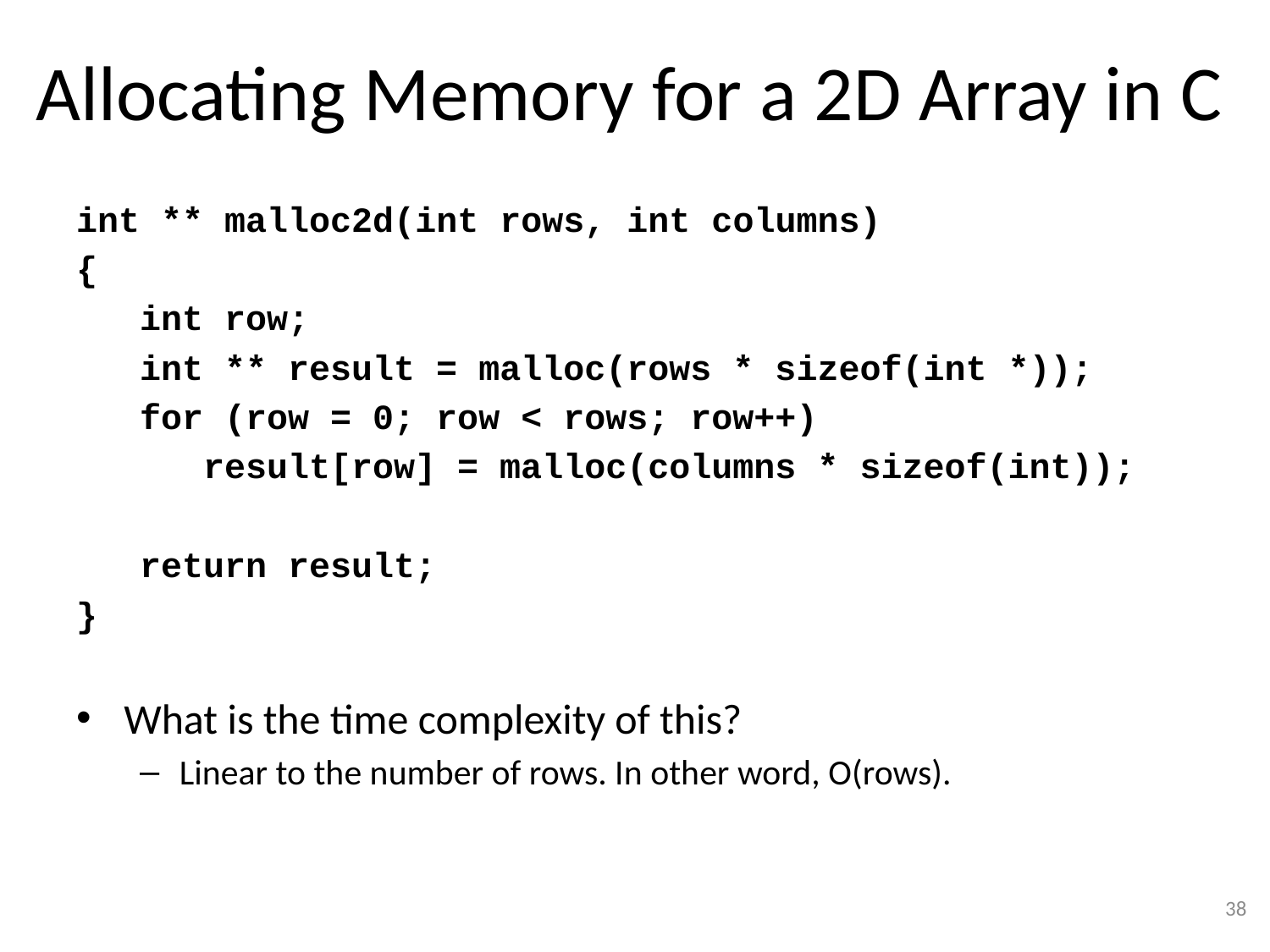

# Allocating Memory for a 2D Array in C
int ** malloc2d(int rows, int columns)
{
   int row;
   int ** result = malloc(rows * sizeof(int *));
   for (row = 0; row < rows; row++)
      result[row] = malloc(columns * sizeof(int));

   return result;
}

What is the time complexity of this?
Linear to the number of rows. In other word, O(rows).
38